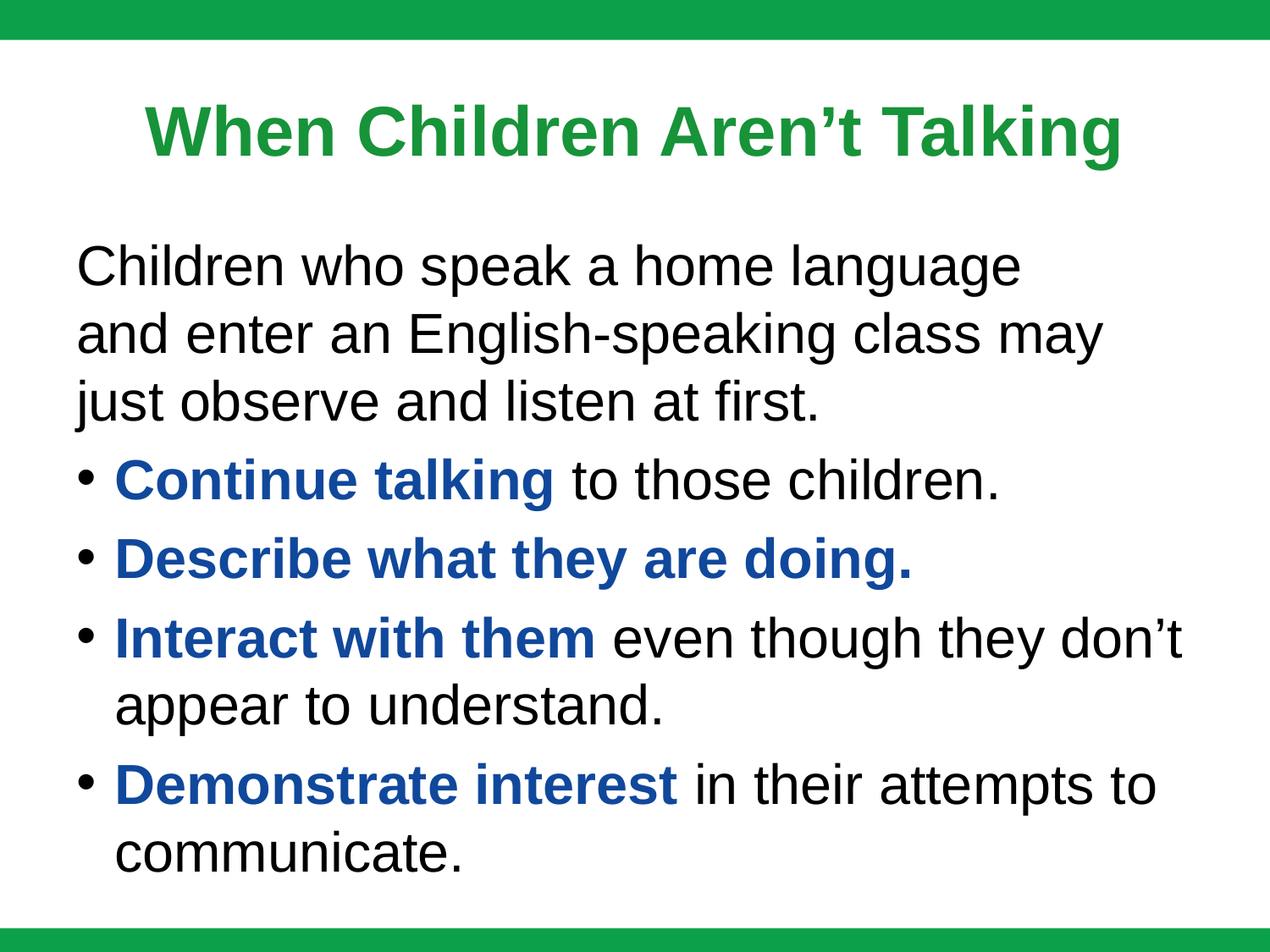

# When Children Aren’t Talking
Children who speak a home language
and enter an English-speaking class may just observe and listen at first.
Continue talking to those children.
Describe what they are doing.
Interact with them even though they don’t appear to understand.
Demonstrate interest in their attempts to communicate.